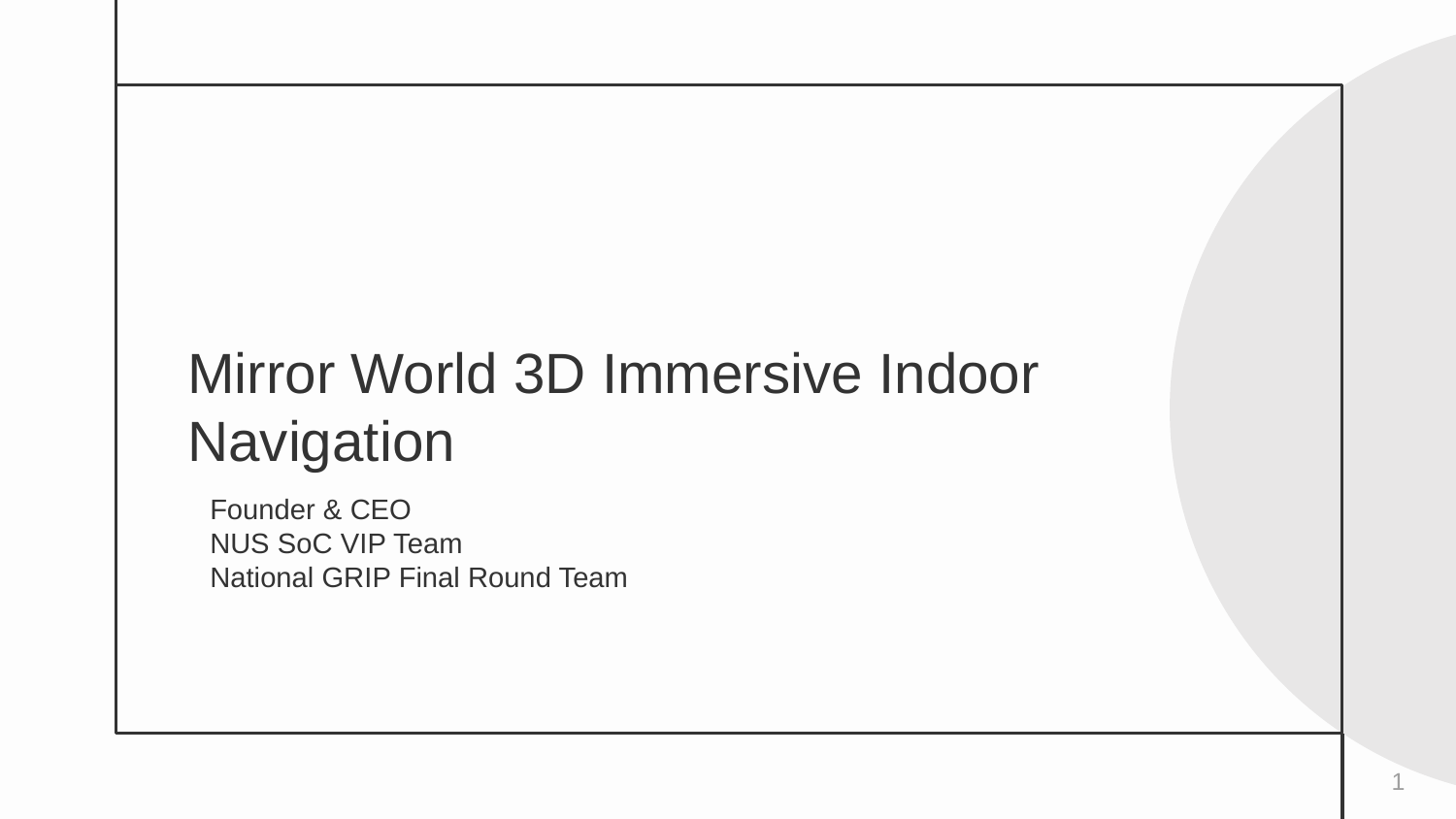

# Mirror World 3D Immersive Indoor Navigation
Founder & CEO
NUS SoC VIP Team
National GRIP Final Round Team
1